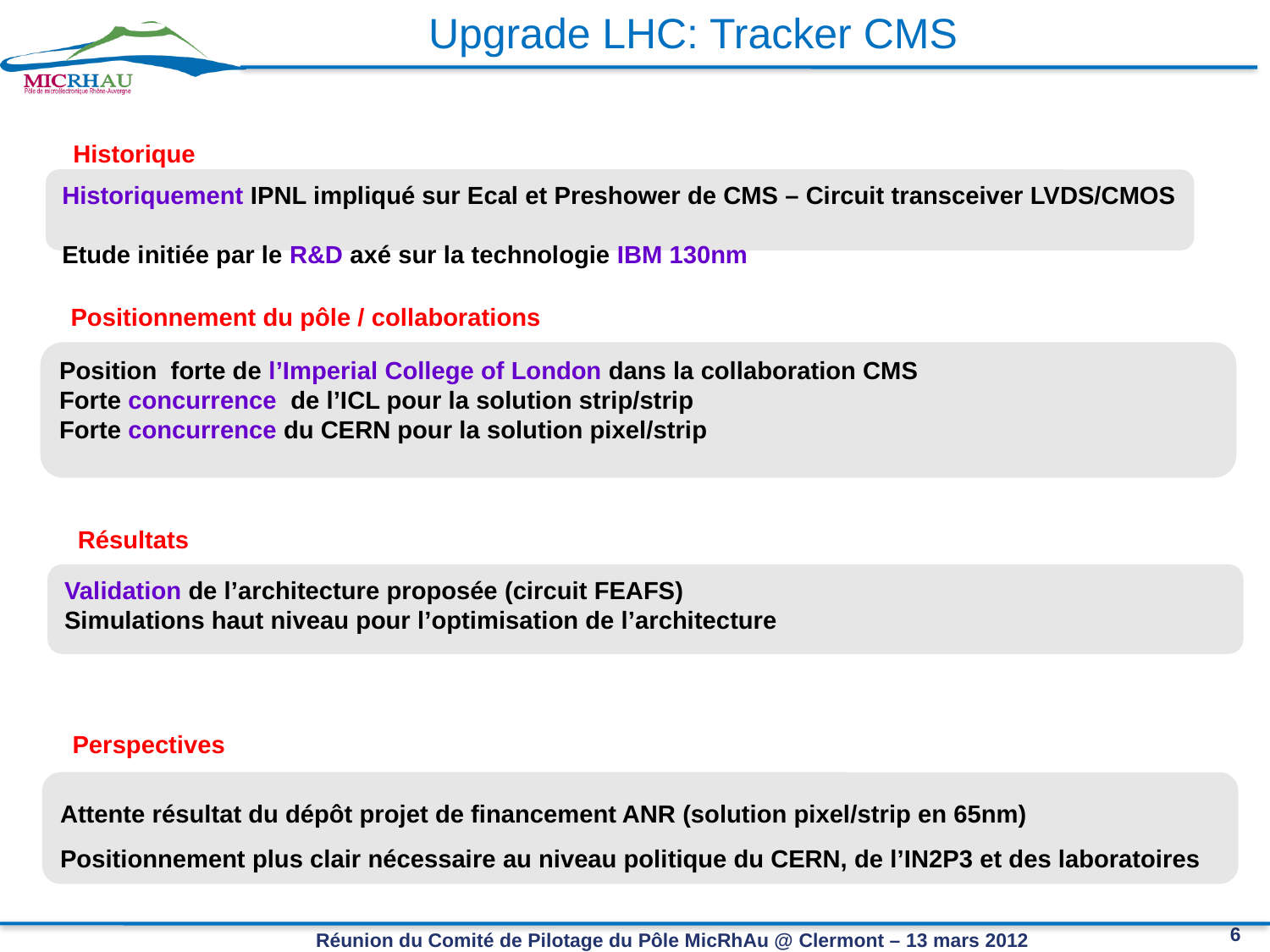

# Upgrade LHC: Tracker CMS
Historique
Historiquement IPNL impliqué sur Ecal et Preshower de CMS – Circuit transceiver LVDS/CMOS
Etude initiée par le R&D axé sur la technologie IBM 130nm

Positionnement du pôle / collaborations
Position  forte de l’Imperial College of London dans la collaboration CMS
Forte concurrence  de l’ICL pour la solution strip/strip
Forte concurrence du CERN pour la solution pixel/strip

Résultats
Validation de l’architecture proposée (circuit FEAFS)
Simulations haut niveau pour l’optimisation de l’architecture

Perspectives
Attente résultat du dépôt projet de financement ANR (solution pixel/strip en 65nm)
Positionnement plus clair nécessaire au niveau politique du CERN, de l’IN2P3 et des laboratoires